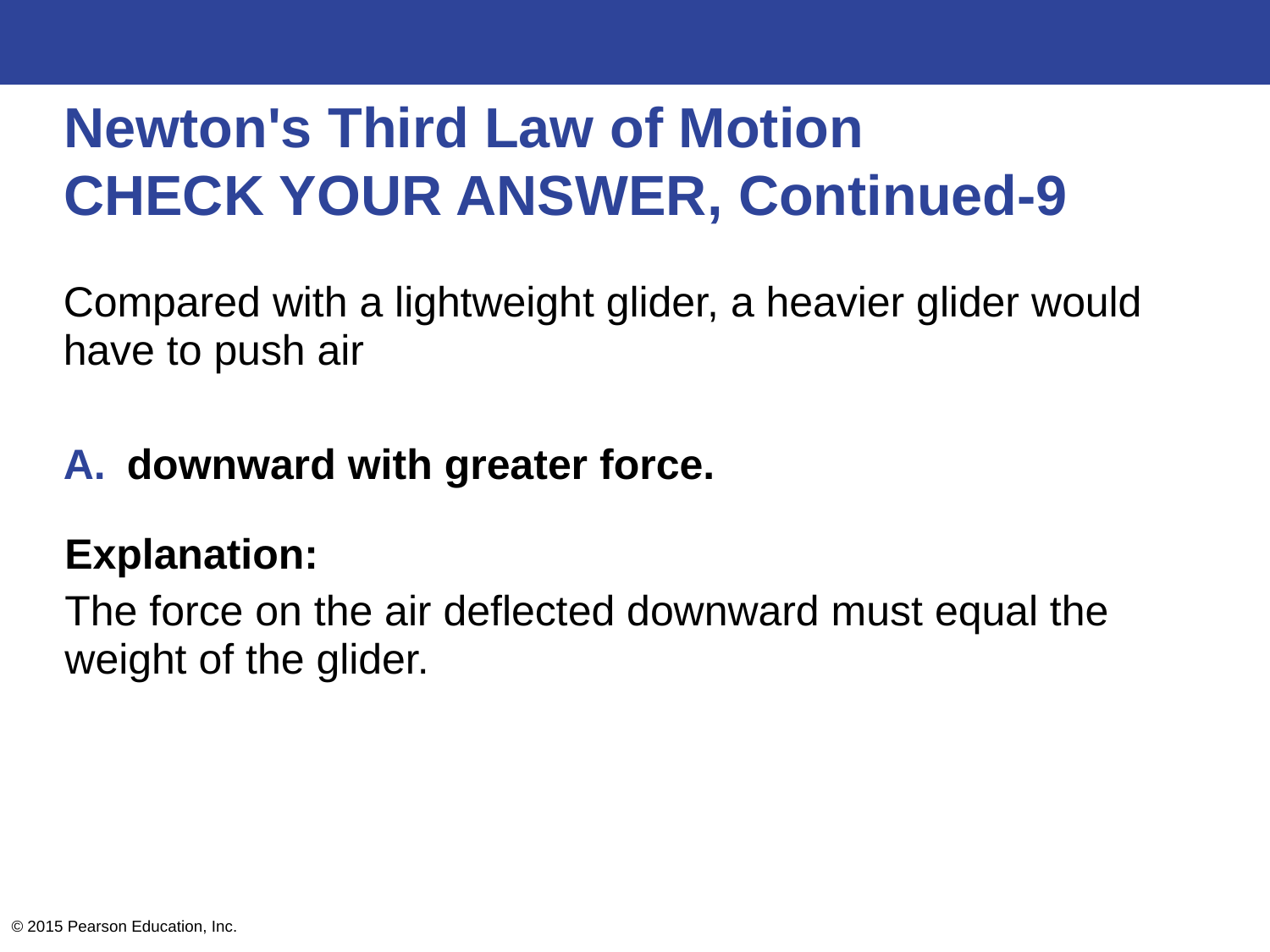

# Newton's Third Law of Motion CHECK YOUR ANSWER, Continued-9
Compared with a lightweight glider, a heavier glider would have to push air
downward with greater force.
Explanation:
The force on the air deflected downward must equal the weight of the glider.